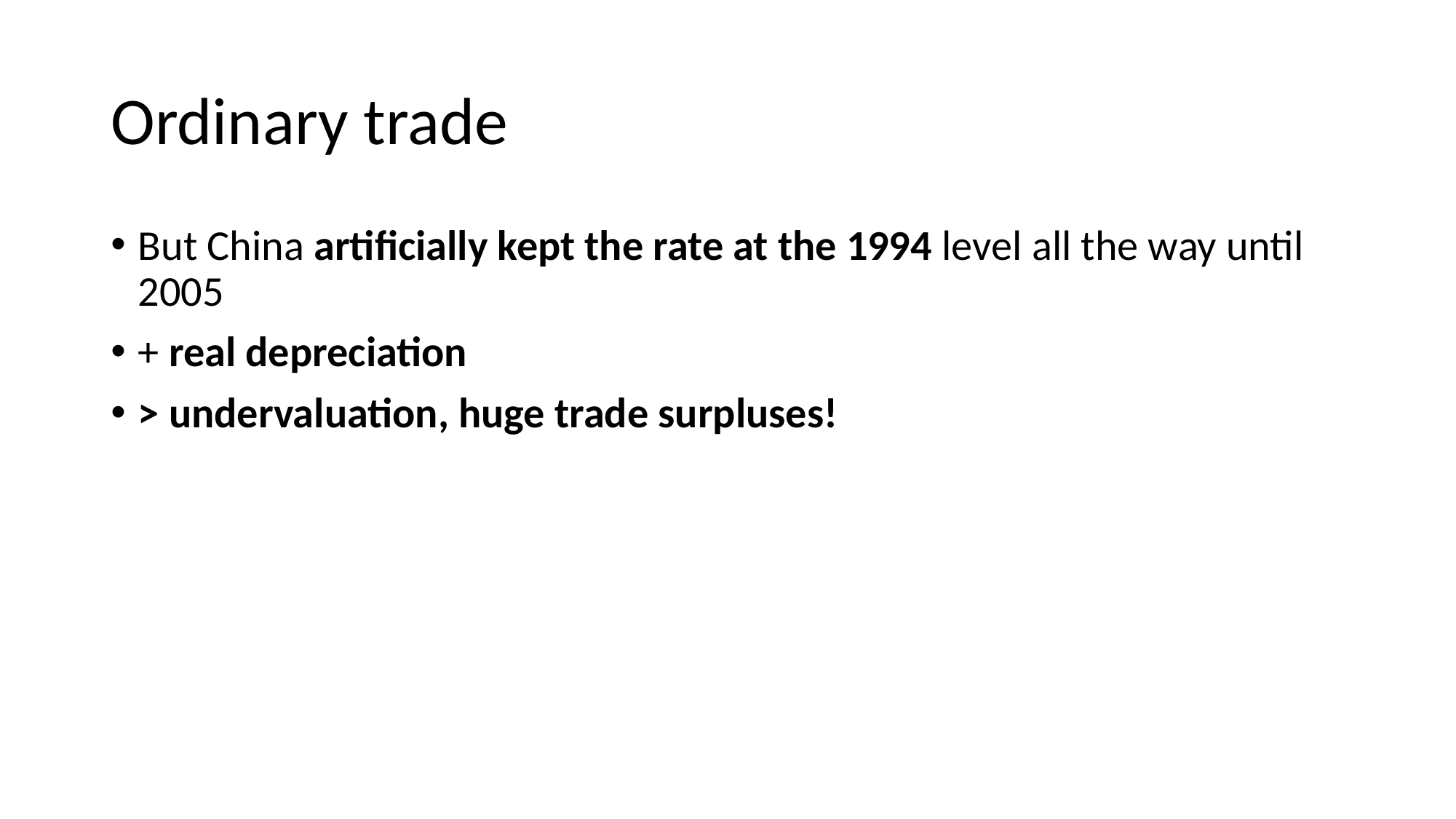

# Ordinary trade
But China artificially kept the rate at the 1994 level all the way until 2005
+ real depreciation
> undervaluation, huge trade surpluses!